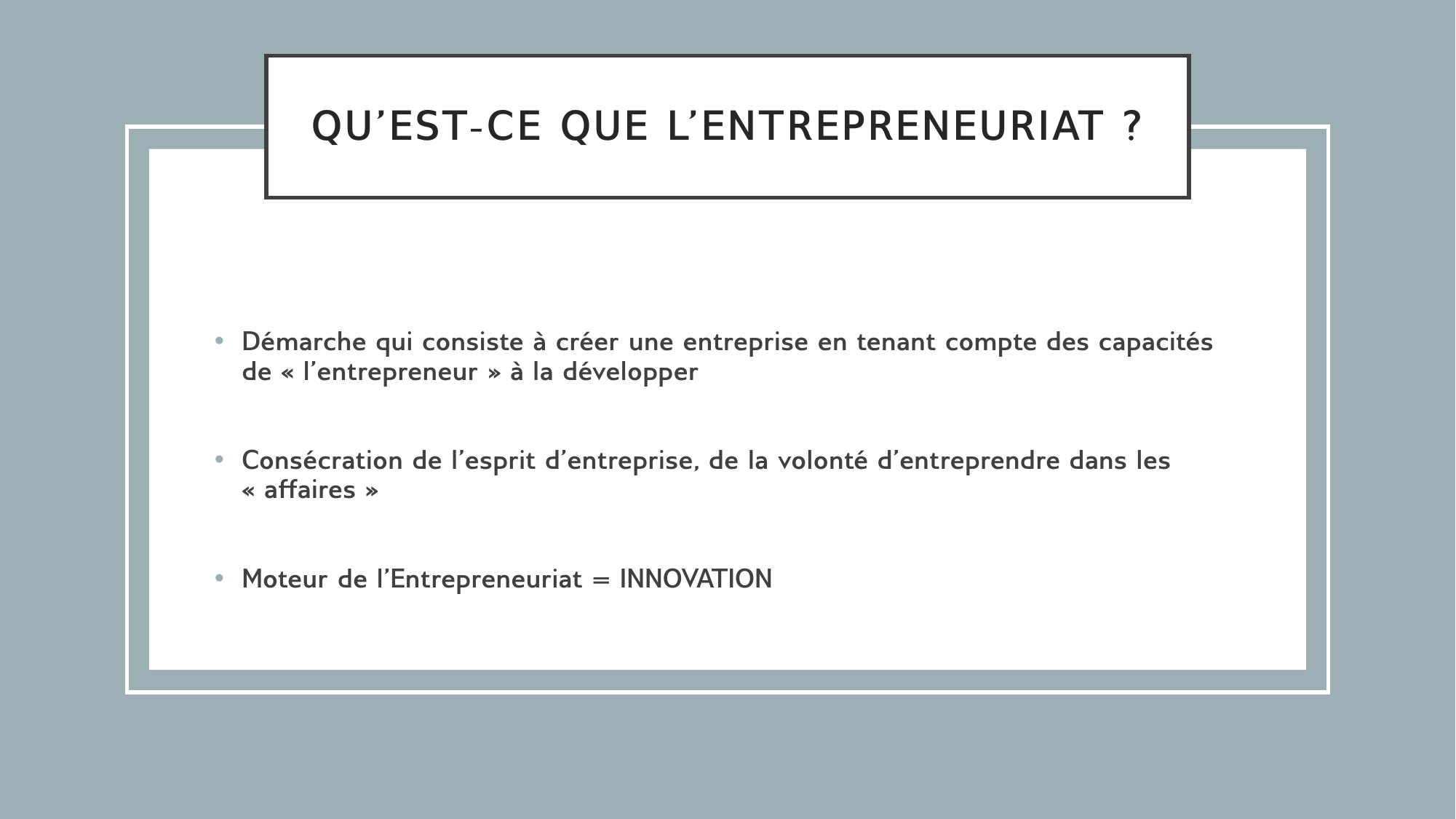

# Qu’est-ce que l’Entrepreneuriat ?

Démarche qui consiste à créer une entreprise en tenant compte des capacités de « l’entrepreneur » à la développer

Consécration de l’esprit d’entreprise, de la volonté d’entreprendre dans les « affaires »

Moteur de l’Entrepreneuriat = INNOVATION